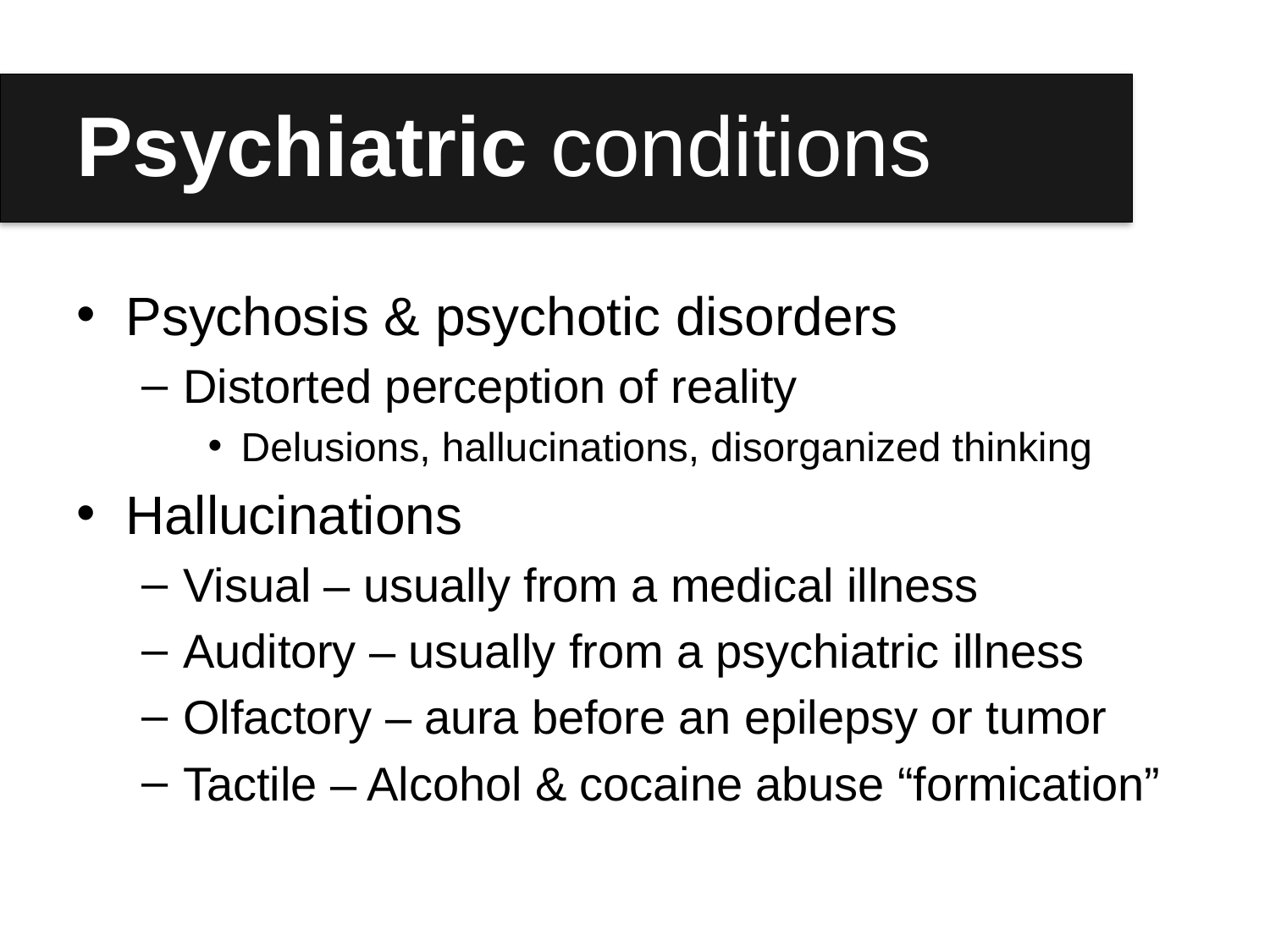

# Psychiatric conditions

Psychosis & psychotic disorders
Distorted perception of reality
Delusions, hallucinations, disorganized thinking
Hallucinations
Visual – usually from a medical illness
Auditory – usually from a psychiatric illness
Olfactory – aura before an epilepsy or tumor
Tactile – Alcohol & cocaine abuse “formication”